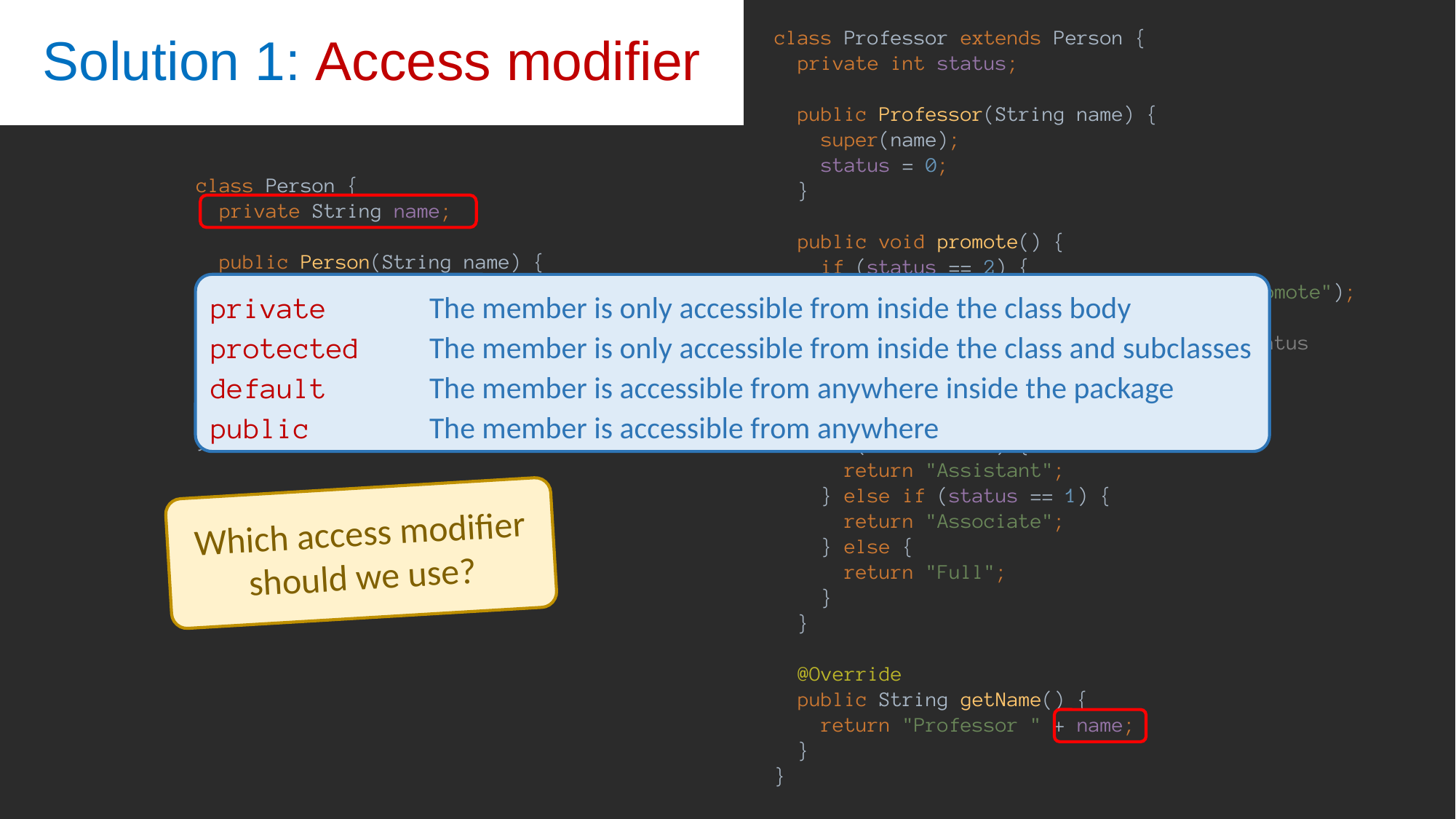

# Solution 1: Access modifier
class Professor extends Person {
  private int status;
  public Professor(String name) {
    super(name);
    status = 0;
  }
  public void promote() {
    if (status == 2) {
      throw new RuntimeException("Can't promote");
    }
    status++; // Adds 1 to the value of status
  }
  public String getStatus() {
    if (status == 0) {
      return "Assistant";
    } else if (status == 1) {
      return "Associate";
    } else {
      return "Full";
    }
  }

  @Override
  public String getName() {
    return "Professor " + name;
  }
}
class Person {
  private String name;
  public Person(String name) {
    this.name = name;
  }
  public String getName() {
    return name;
  }
}

private	The member is only accessible from inside the class body
protected	The member is only accessible from inside the class and subclasses
default	The member is accessible from anywhere inside the package
public		The member is accessible from anywhere
Which access modifier should we use?